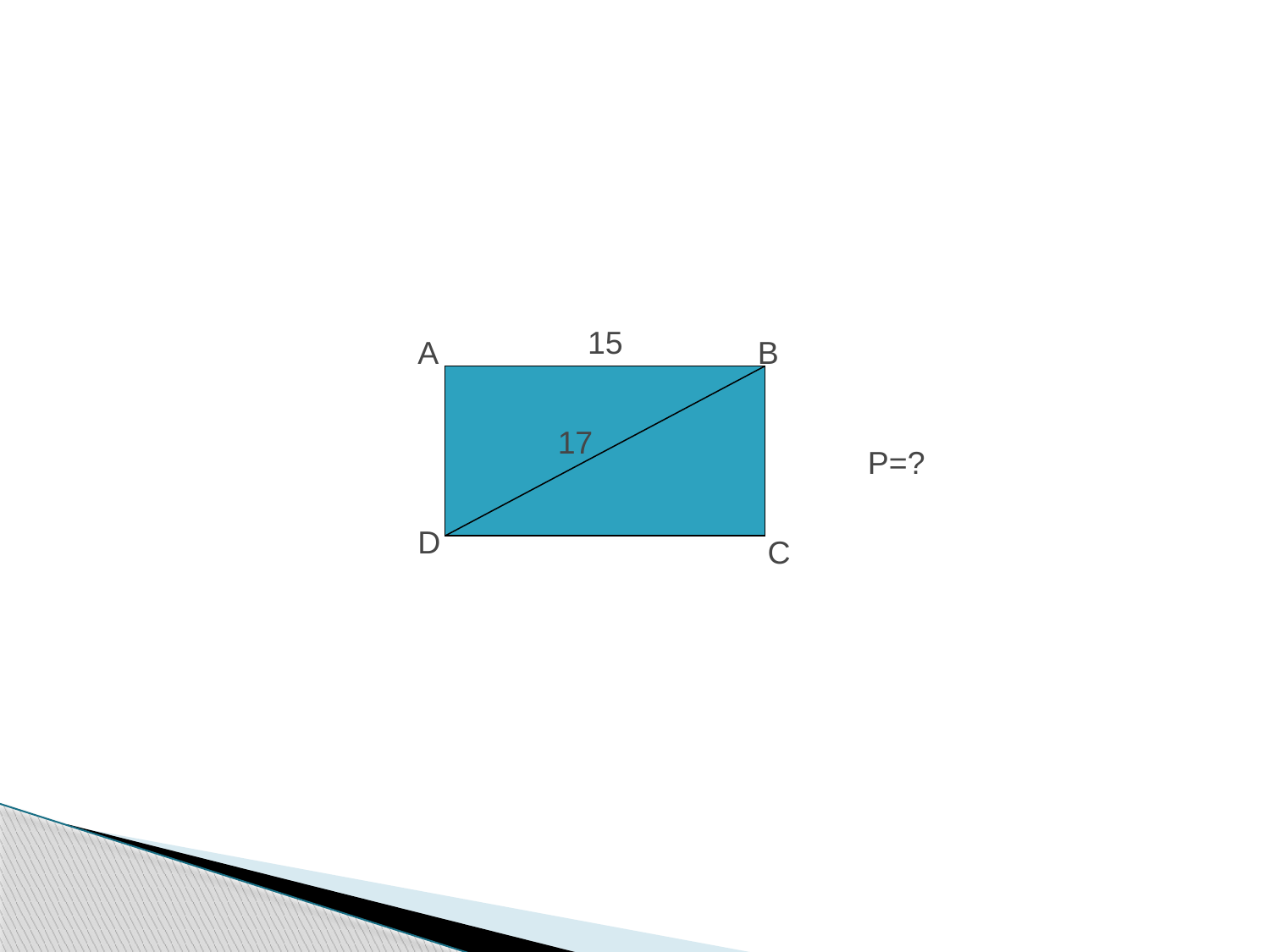

15
A
B

17
P=?
D
C